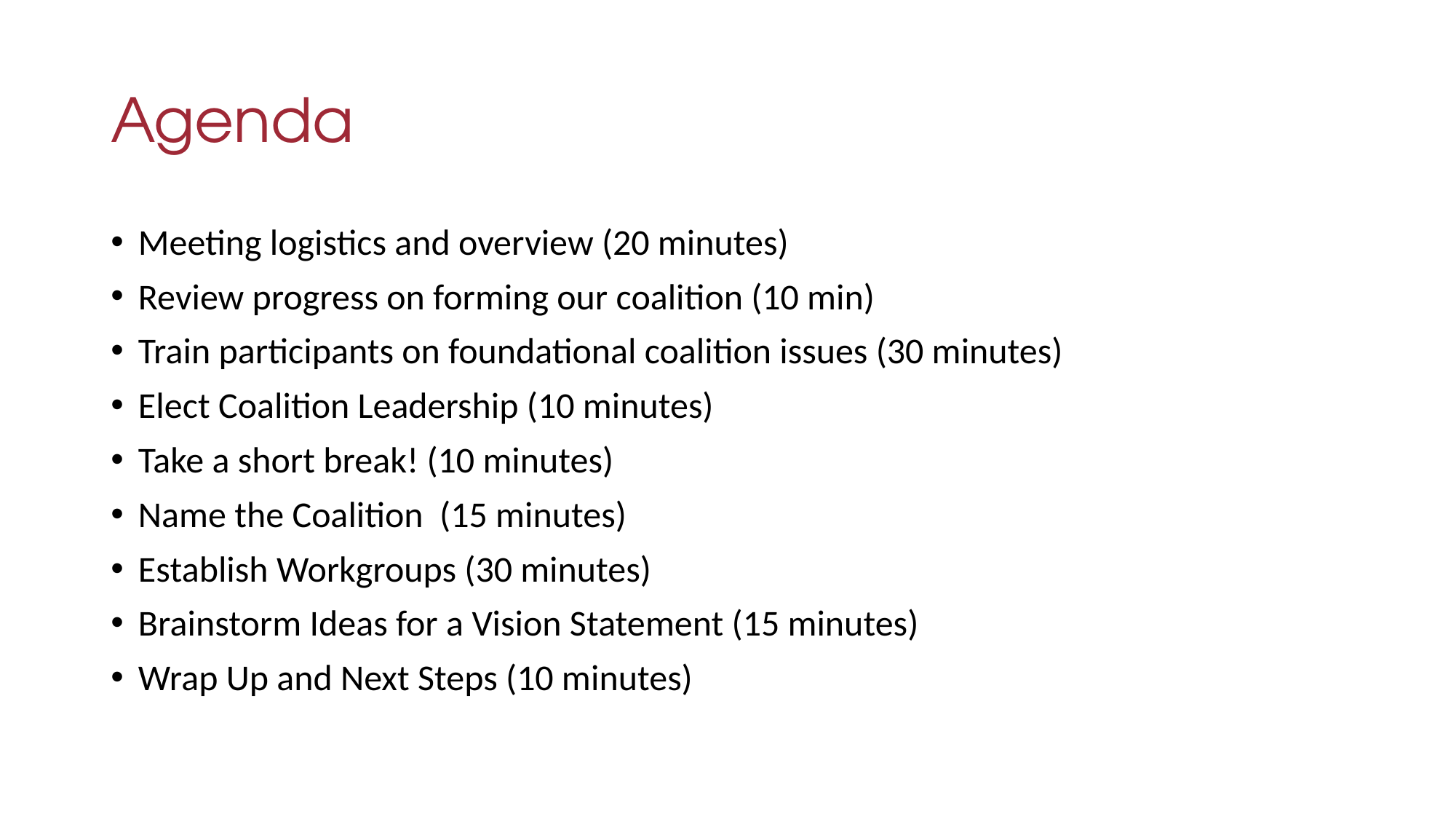

# Agenda
Meeting logistics and overview (20 minutes)
Review progress on forming our coalition (10 min)
Train participants on foundational coalition issues (30 minutes)
Elect Coalition Leadership (10 minutes)
Take a short break! (10 minutes)
Name the Coalition  (15 minutes)
Establish Workgroups (30 minutes)
Brainstorm Ideas for a Vision Statement (15 minutes)
Wrap Up and Next Steps (10 minutes)